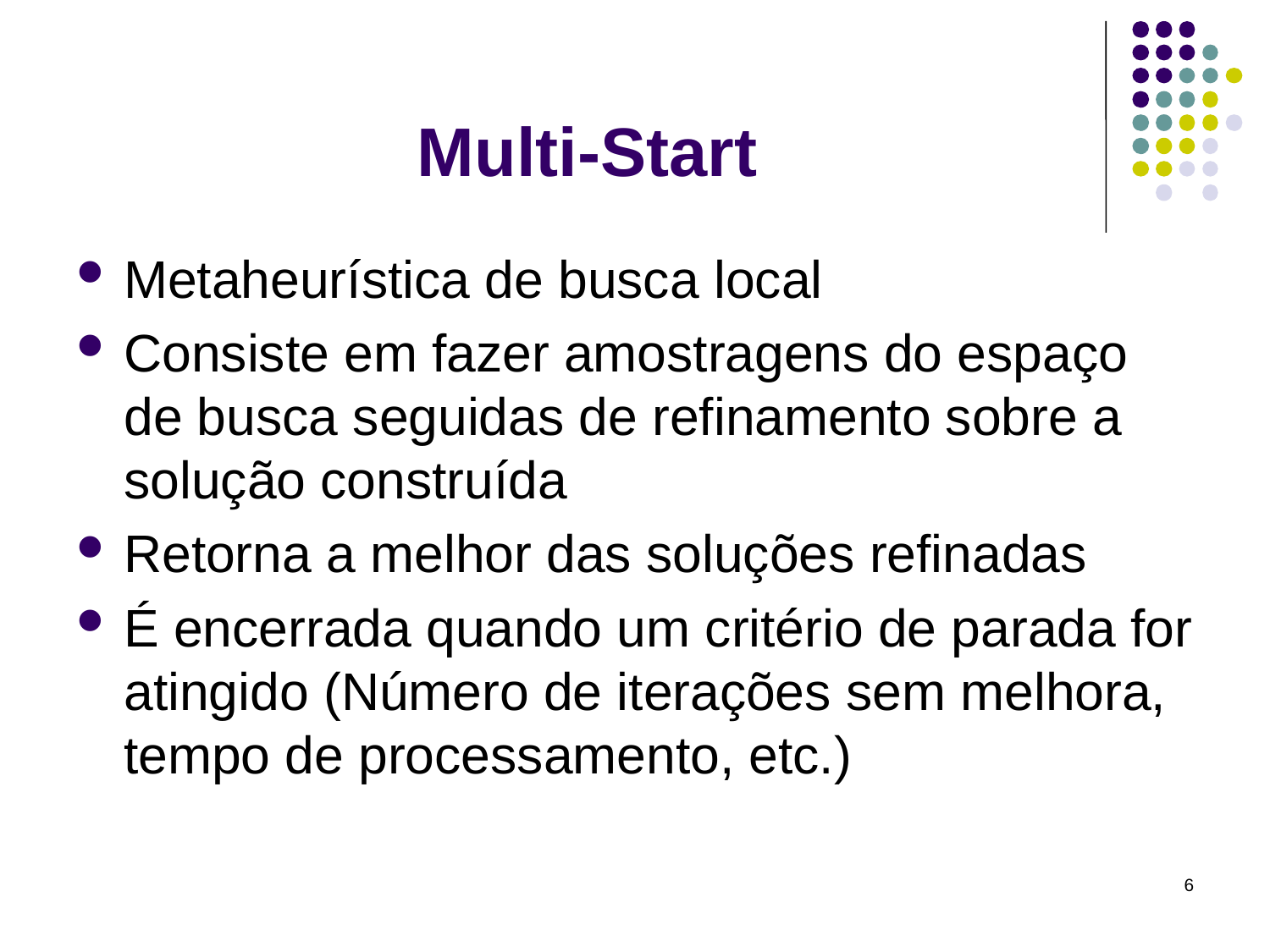

# Multi-Start
Metaheurística de busca local
Consiste em fazer amostragens do espaço de busca seguidas de refinamento sobre a solução construída
Retorna a melhor das soluções refinadas
É encerrada quando um critério de parada for atingido (Número de iterações sem melhora, tempo de processamento, etc.)
6